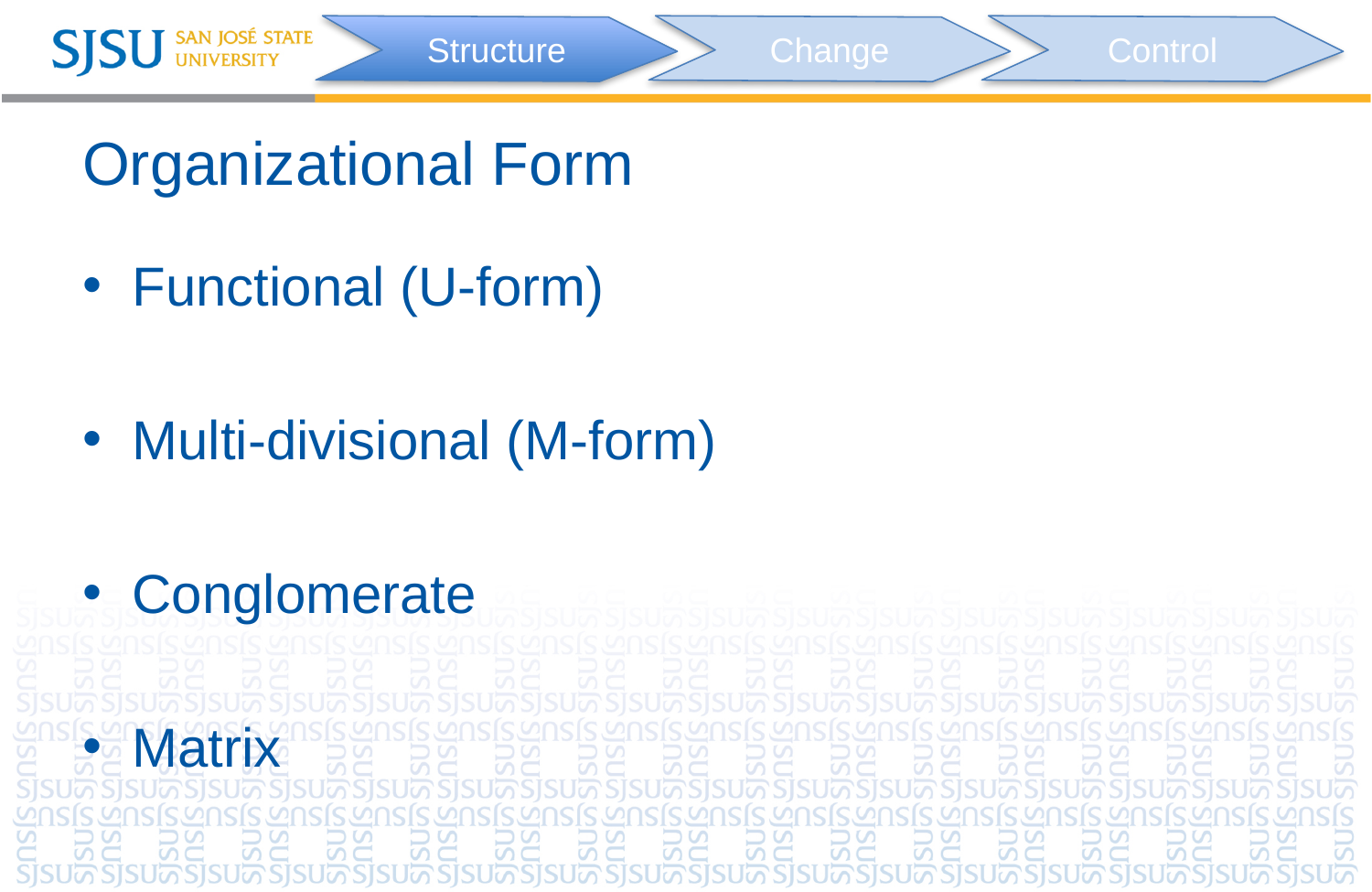

Structure
Change
Control
# Organizational Form
Functional (U-form)

Multi-divisional (M-form)

Conglomerate

Matrix